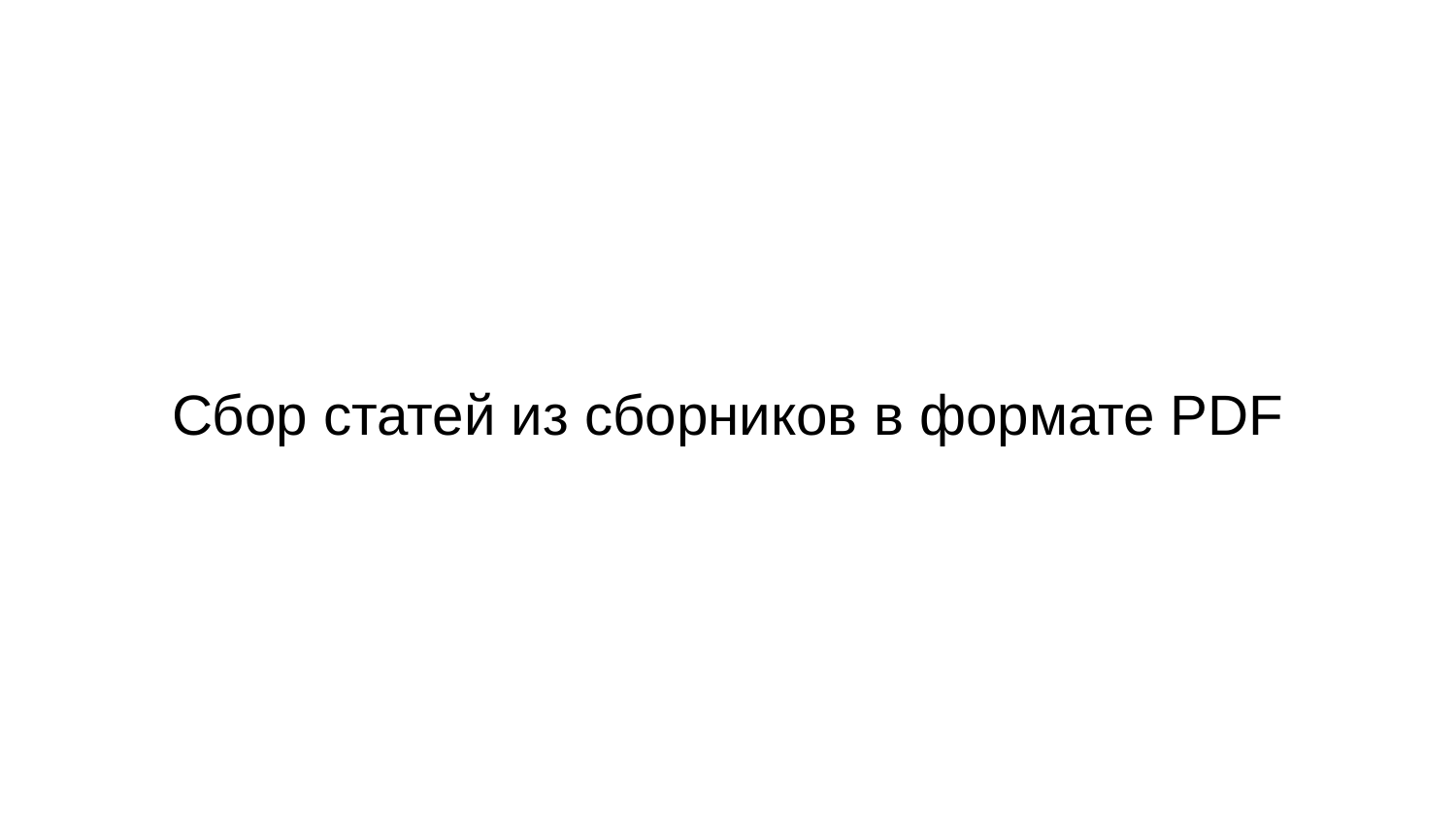

# Сбор статей из сборников в формате PDF